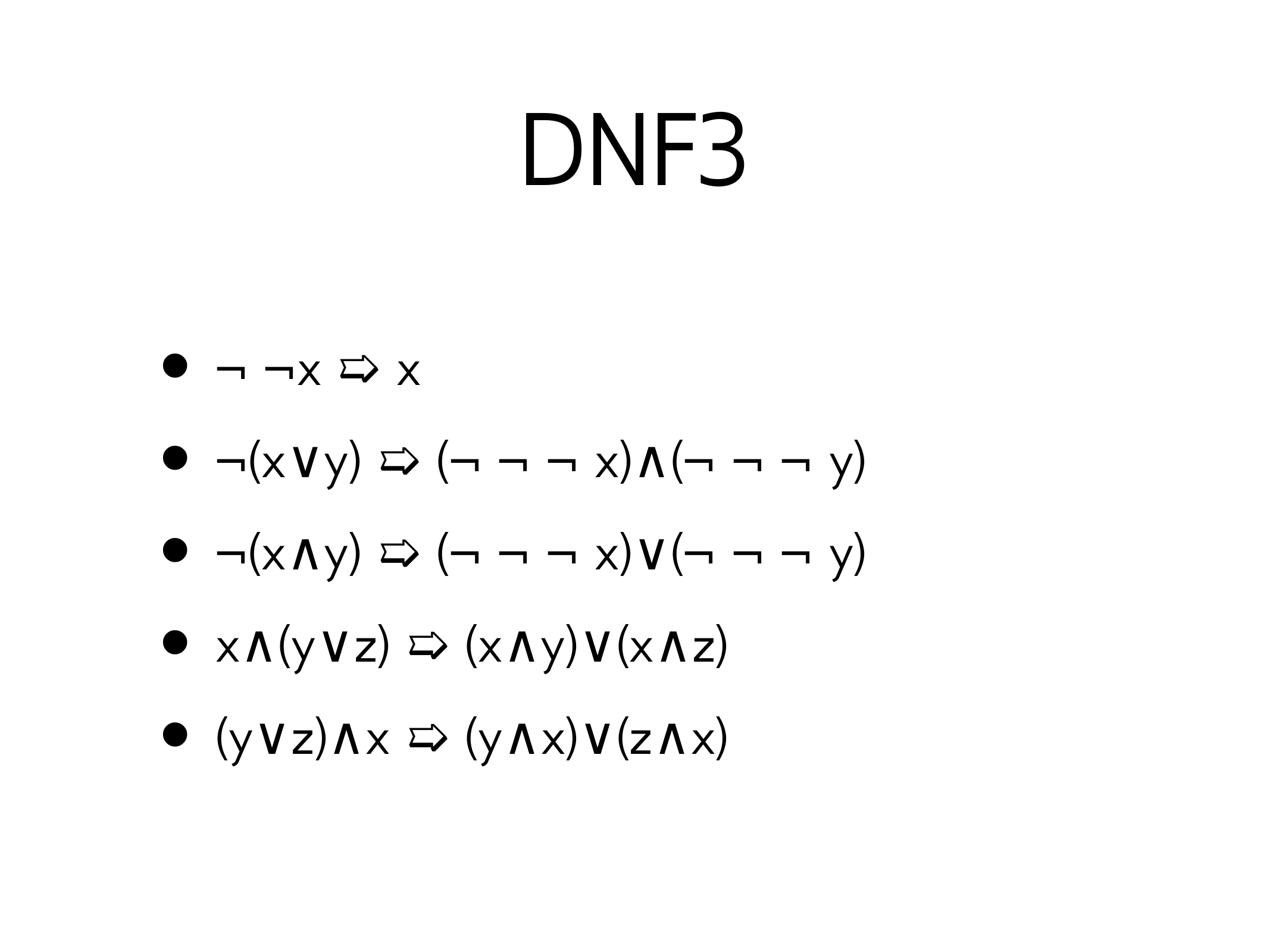

# DNF3
¬ ¬x ➯ x
¬(x∨y) ➯ (¬ ¬ ¬ x)∧(¬ ¬ ¬ y)
¬(x∧y) ➯ (¬ ¬ ¬ x)∨(¬ ¬ ¬ y)
x∧(y∨z) ➯ (x∧y)∨(x∧z)
(y∨z)∧x ➯ (y∧x)∨(z∧x)